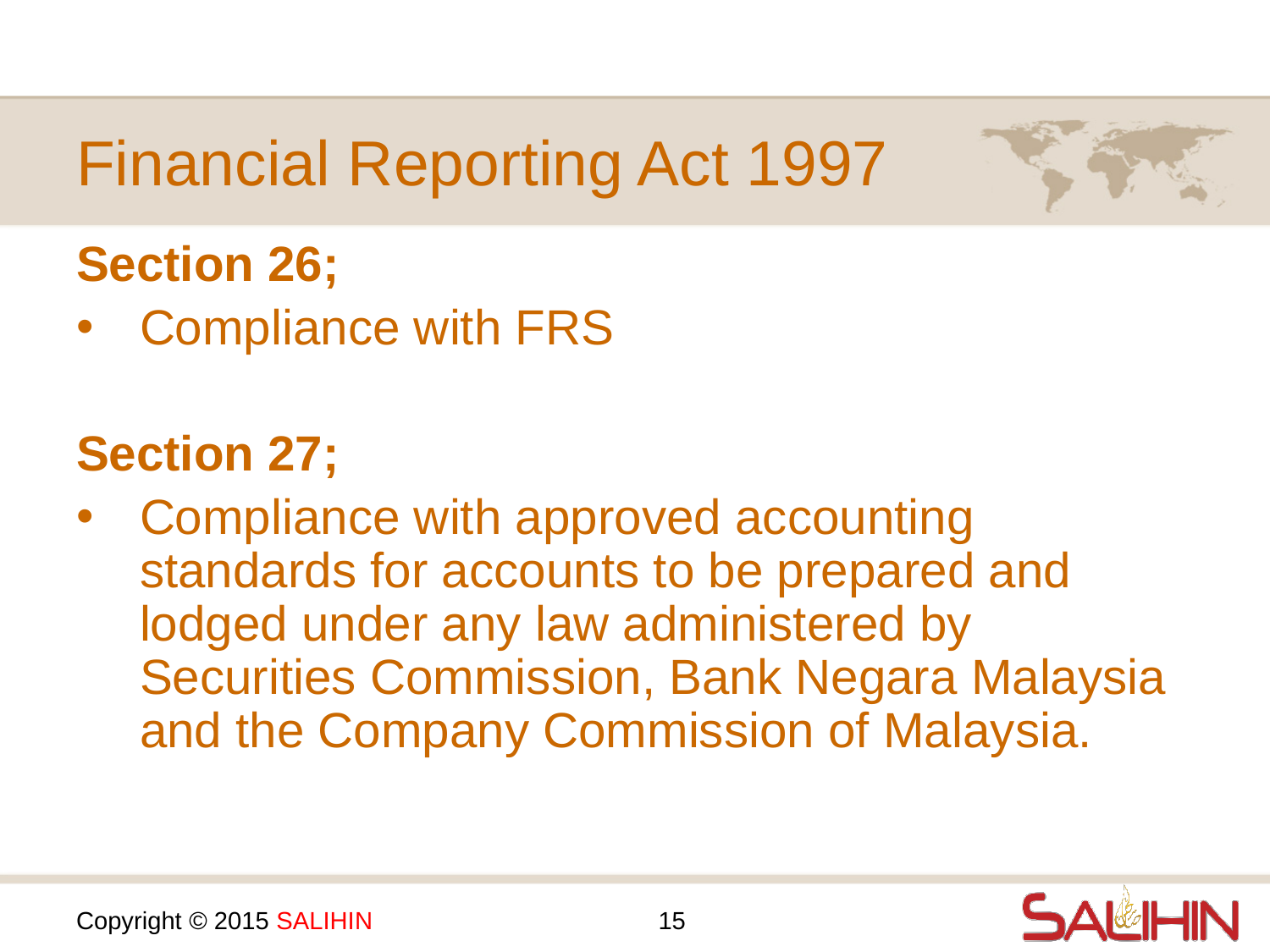

# Financial Reporting Act 1997
Section 26;
Compliance with FRS

Section 27;
Compliance with approved accounting standards for accounts to be prepared and lodged under any law administered by Securities Commission, Bank Negara Malaysia and the Company Commission of Malaysia.

15